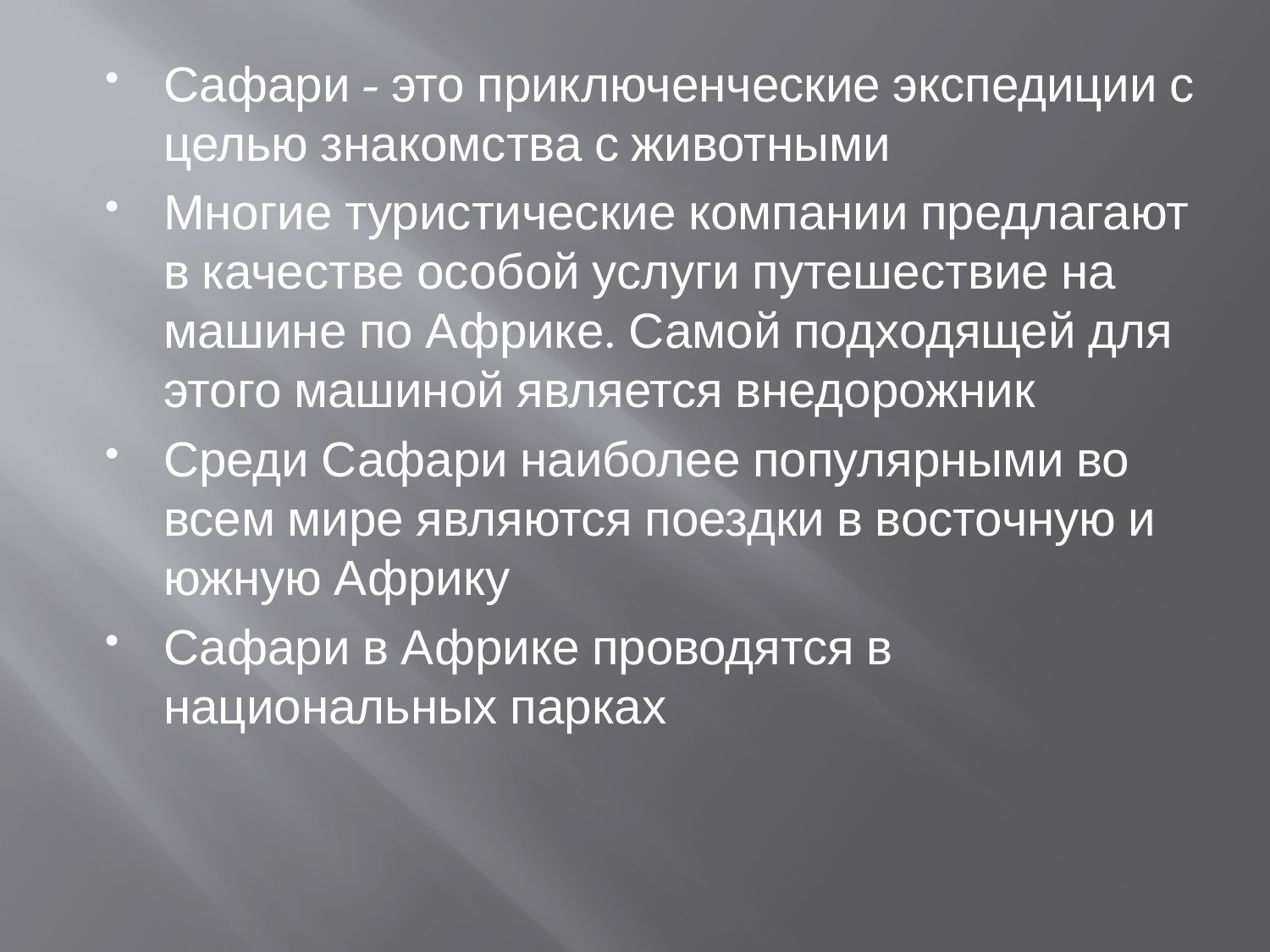

Сафари - это приключенческие экспедиции с целью знакомства с животными
Многие туристические компании предлагают в качестве особой услуги путешествие на машине по Африке. Самой подходящей для этого машиной является внедорожник
Среди Сафари наиболее популярными во всем мире являются поездки в восточную и южную Африку
Сафари в Африке проводятся в национальных парках